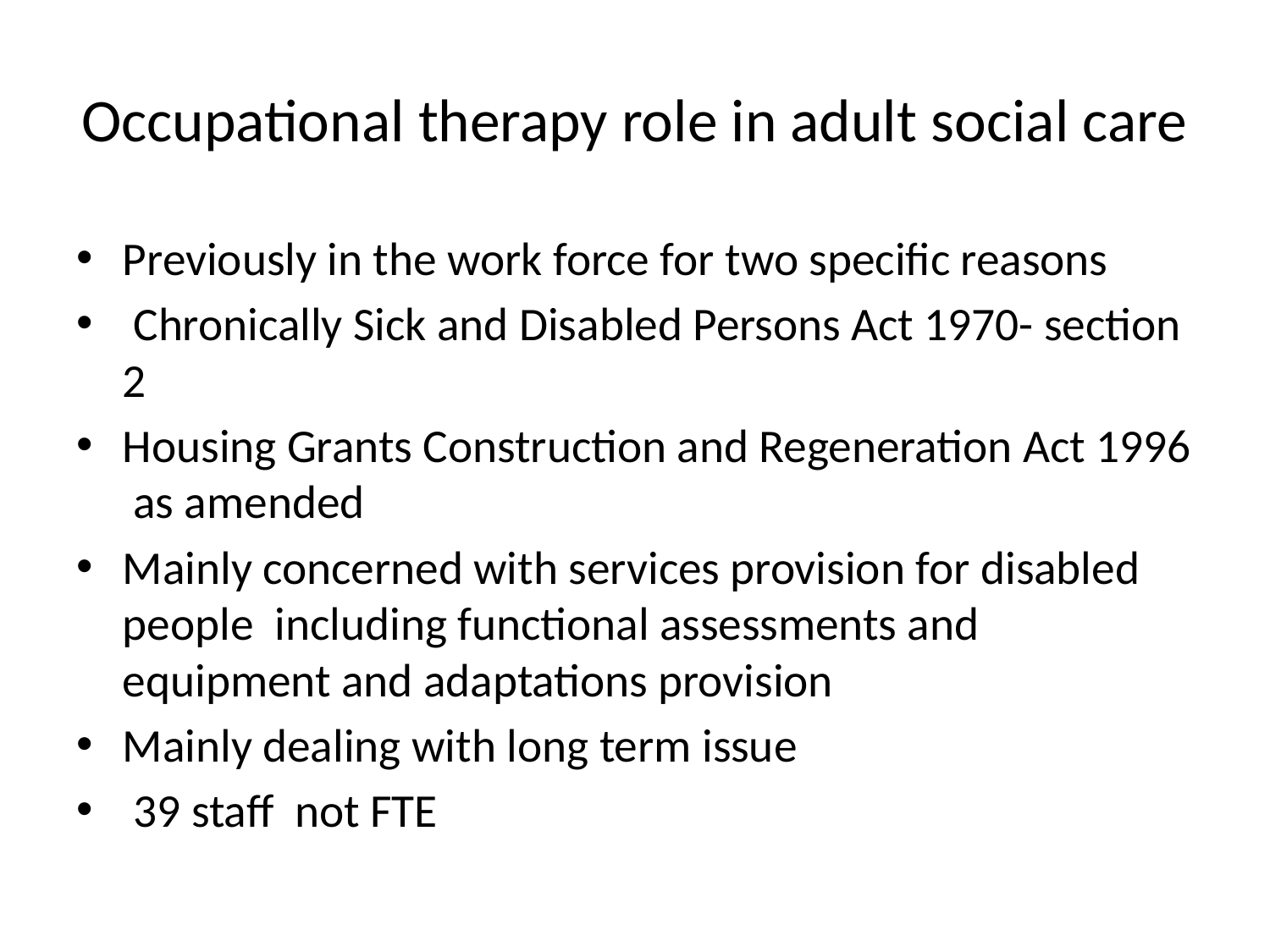

# Occupational therapy role in adult social care
Previously in the work force for two specific reasons
 Chronically Sick and Disabled Persons Act 1970- section 2
Housing Grants Construction and Regeneration Act 1996  as amended
Mainly concerned with services provision for disabled people  including functional assessments and equipment and adaptations provision
Mainly dealing with long term issue
 39 staff  not FTE